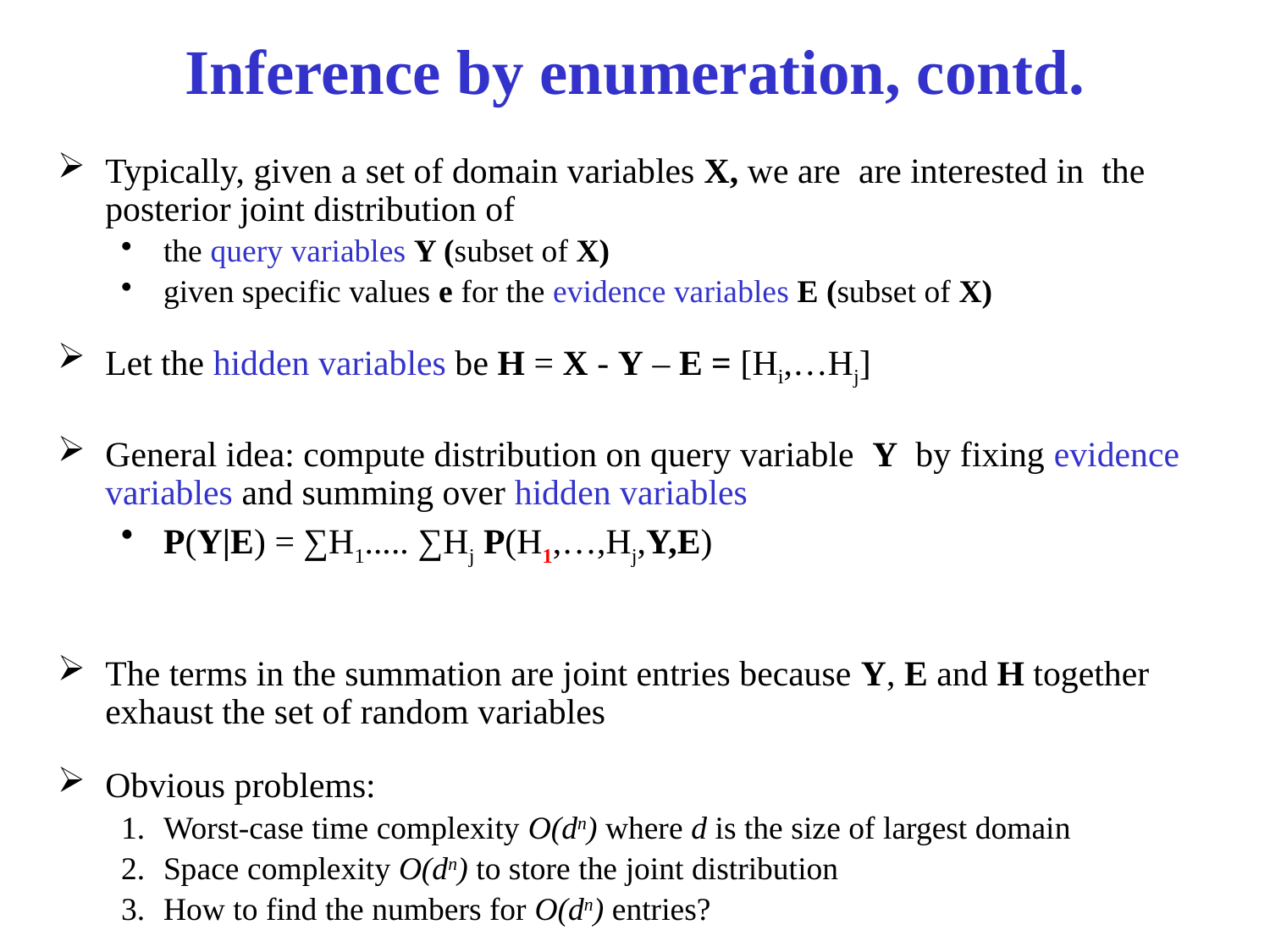

# Inference by enumeration, contd.
Typically, given a set of domain variables X, we are  are interested in  the posterior joint distribution of
the query variables Y (subset of X)
given specific values e for the evidence variables E (subset of X)

Let the hidden variables be H = X - Y – E = [Hi,…Hj]

General idea: compute distribution on query variable  Y  by fixing evidence variables and summing over hidden variables
P(Y|E) = ∑H1..... ∑Hj P(H1,…,Hj,Y,E)

The terms in the summation are joint entries because Y, E and H together exhaust the set of random variables

Obvious problems:
Worst-case time complexity O(dn) where d is the size of largest domain
Space complexity O(dn) to store the joint distribution
How to find the numbers for O(dn) entries?